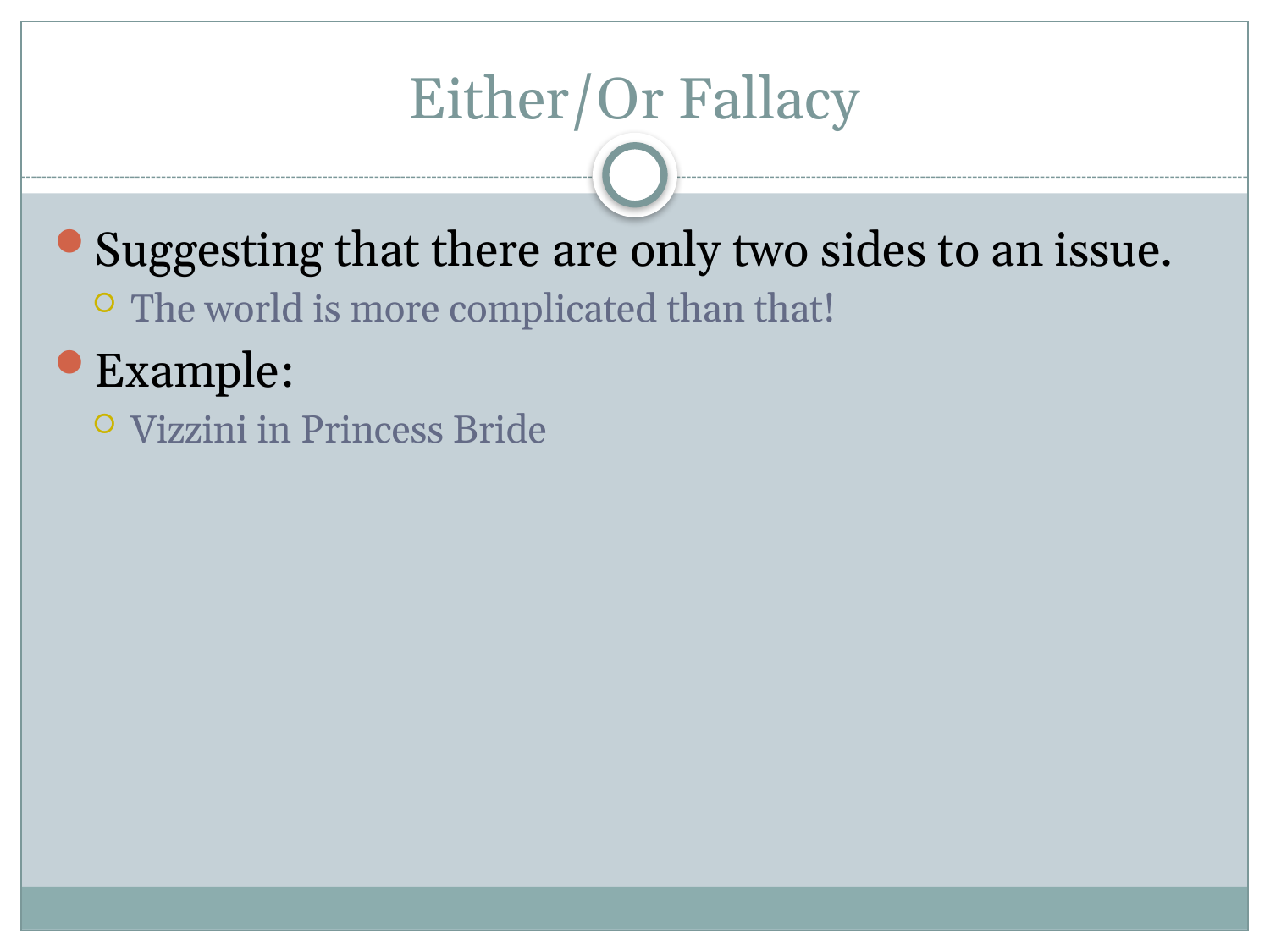

# Either/Or Fallacy
Suggesting that there are only two sides to an issue.
The world is more complicated than that!
Example:
Vizzini in Princess Bride